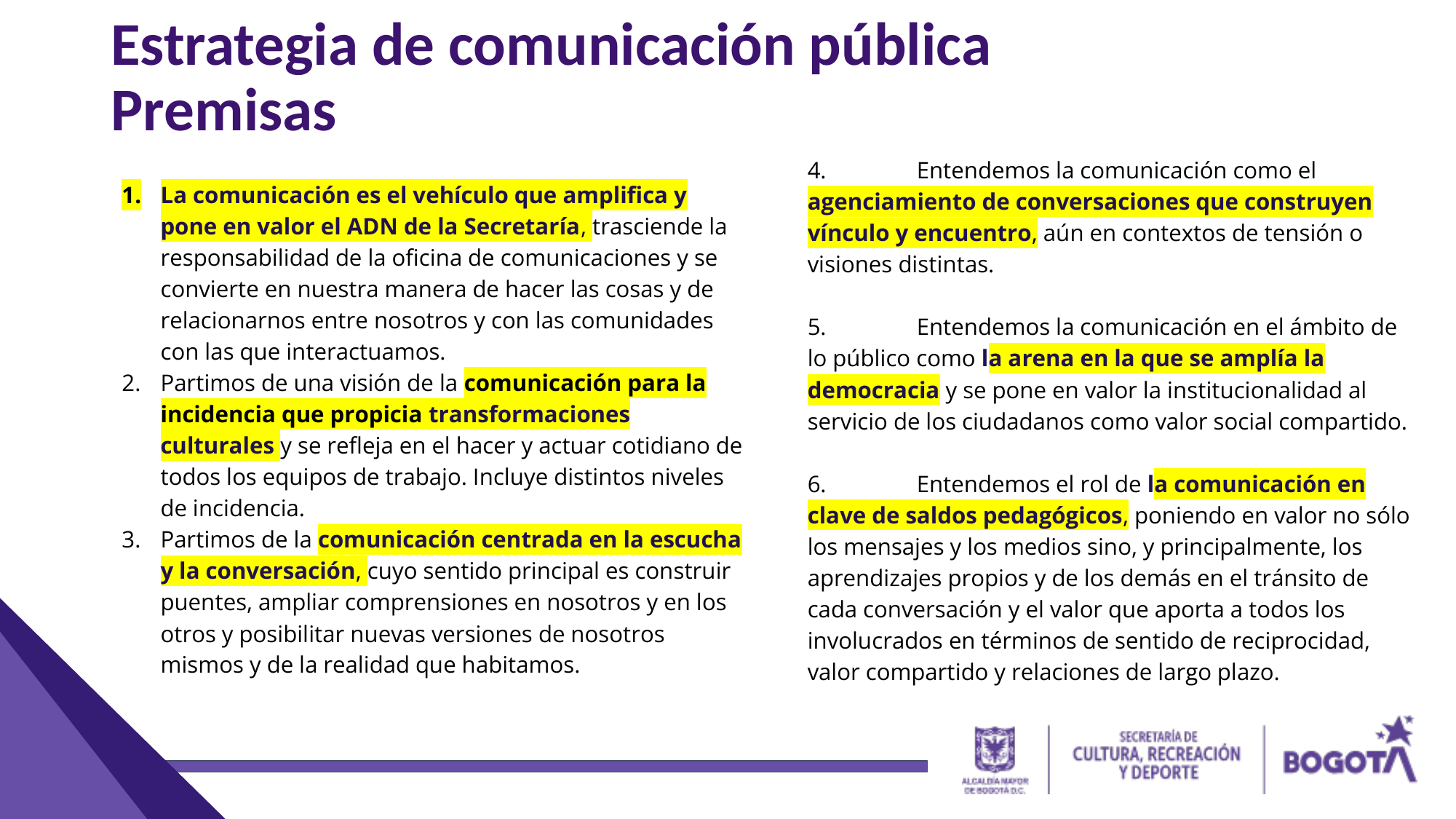

# Estrategia de comunicación pública
Premisas

La comunicación es el vehículo que amplifica y pone en valor el ADN de la Secretaría, trasciende la responsabilidad de la oficina de comunicaciones y se convierte en nuestra manera de hacer las cosas y de relacionarnos entre nosotros y con las comunidades con las que interactuamos.
Partimos de una visión de la comunicación para la incidencia que propicia transformaciones culturales y se refleja en el hacer y actuar cotidiano de todos los equipos de trabajo. Incluye distintos niveles de incidencia.
Partimos de la comunicación centrada en la escucha y la conversación, cuyo sentido principal es construir puentes, ampliar comprensiones en nosotros y en los otros y posibilitar nuevas versiones de nosotros mismos y de la realidad que habitamos.

4. 	Entendemos la comunicación como el agenciamiento de conversaciones que construyen vínculo y encuentro, aún en contextos de tensión o visiones distintas.

5.	Entendemos la comunicación en el ámbito de lo público como la arena en la que se amplía la democracia y se pone en valor la institucionalidad al servicio de los ciudadanos como valor social compartido.

6.	Entendemos el rol de la comunicación en clave de saldos pedagógicos, poniendo en valor no sólo los mensajes y los medios sino, y principalmente, los aprendizajes propios y de los demás en el tránsito de cada conversación y el valor que aporta a todos los involucrados en términos de sentido de reciprocidad, valor compartido y relaciones de largo plazo.